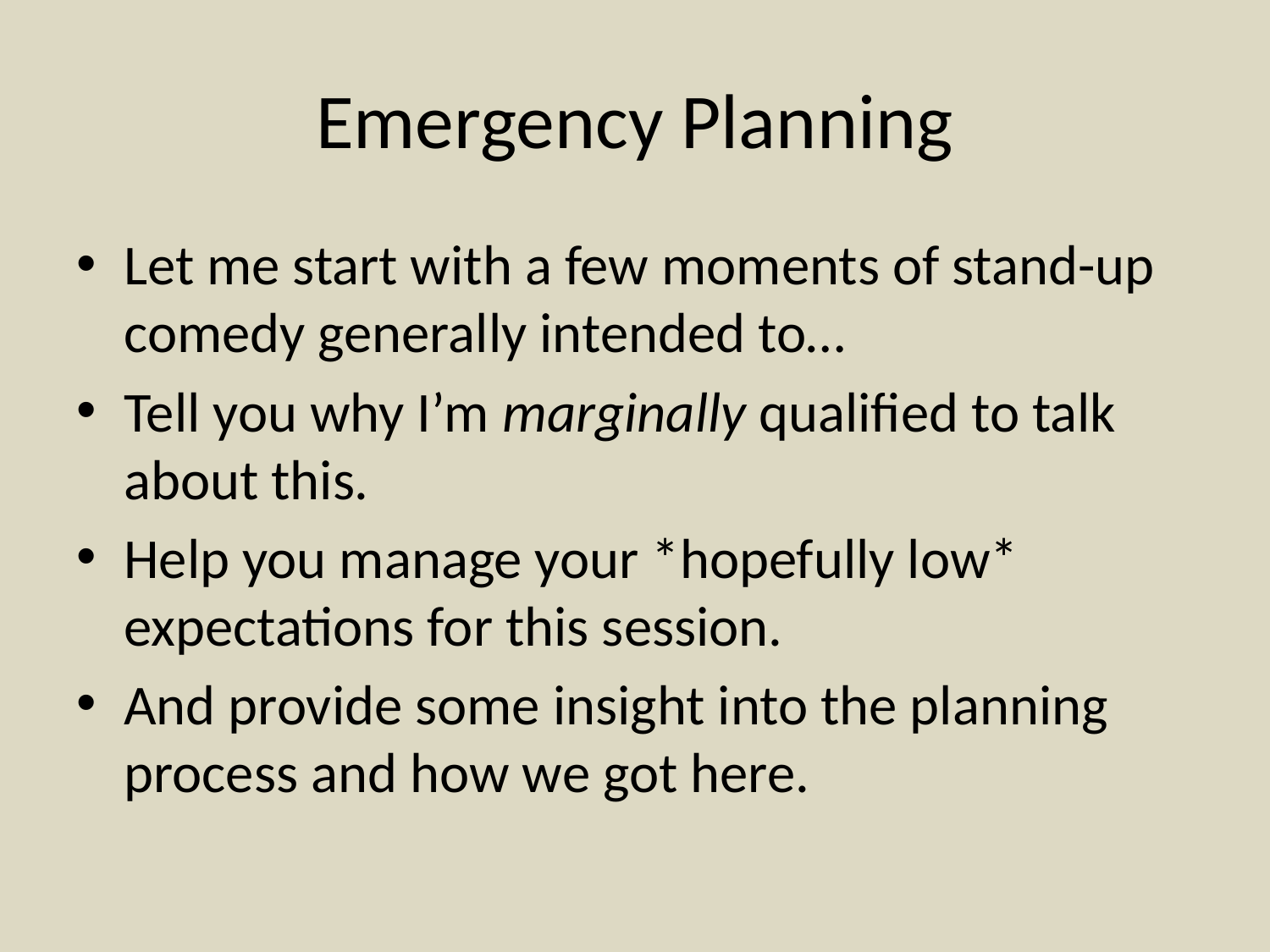

# Emergency Planning
Let me start with a few moments of stand-up comedy generally intended to…
Tell you why I’m marginally qualified to talk about this.
Help you manage your *hopefully low* expectations for this session.
And provide some insight into the planning process and how we got here.